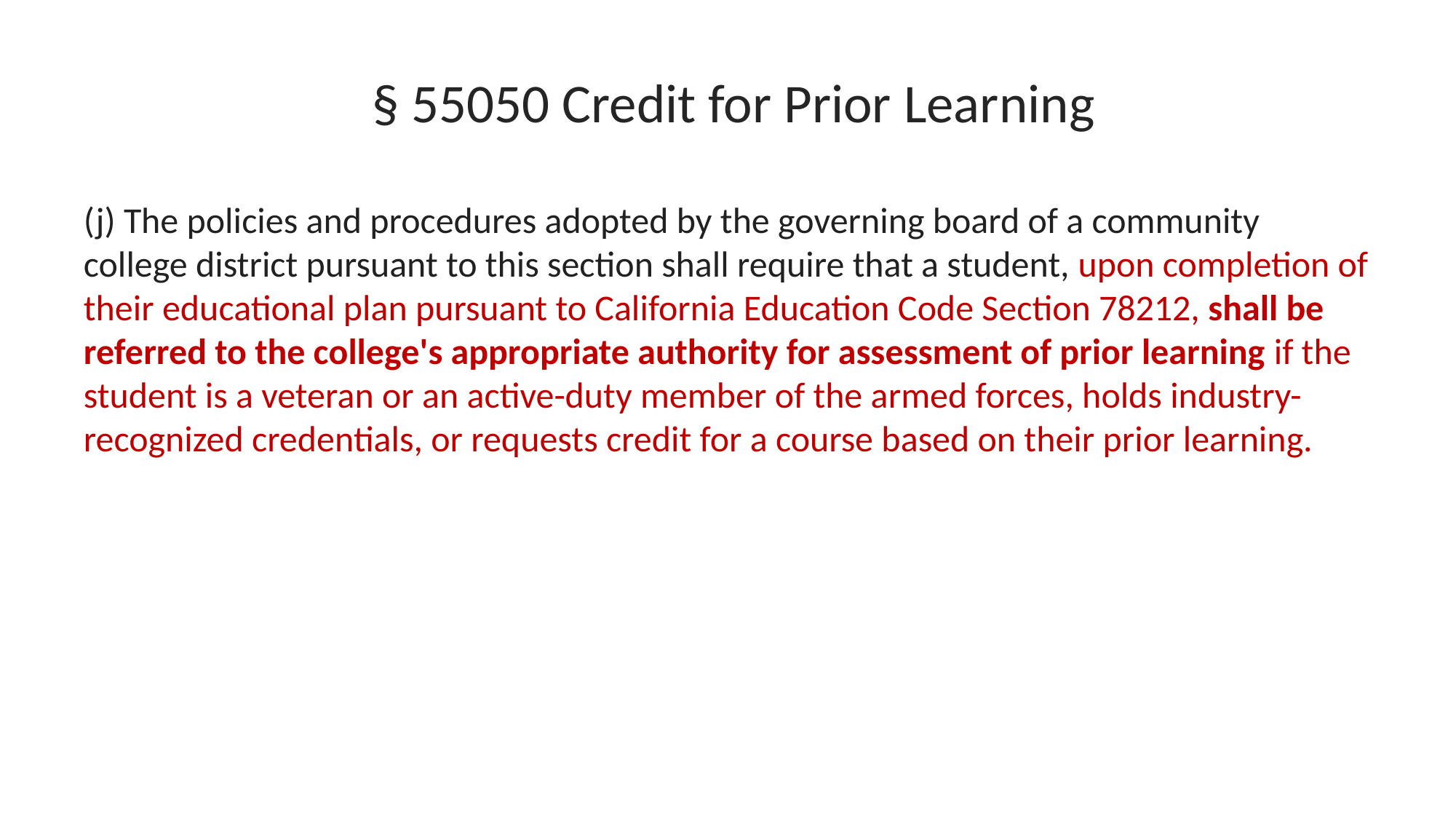

# § 55050 Credit for Prior Learning
(j) The policies and procedures adopted by the governing board of a community college district pursuant to this section shall require that a student, upon completion of their educational plan pursuant to California Education Code Section 78212, shall be referred to the college's appropriate authority for assessment of prior learning if the student is a veteran or an active-duty member of the armed forces, holds industry-recognized credentials, or requests credit for a course based on their prior learning.